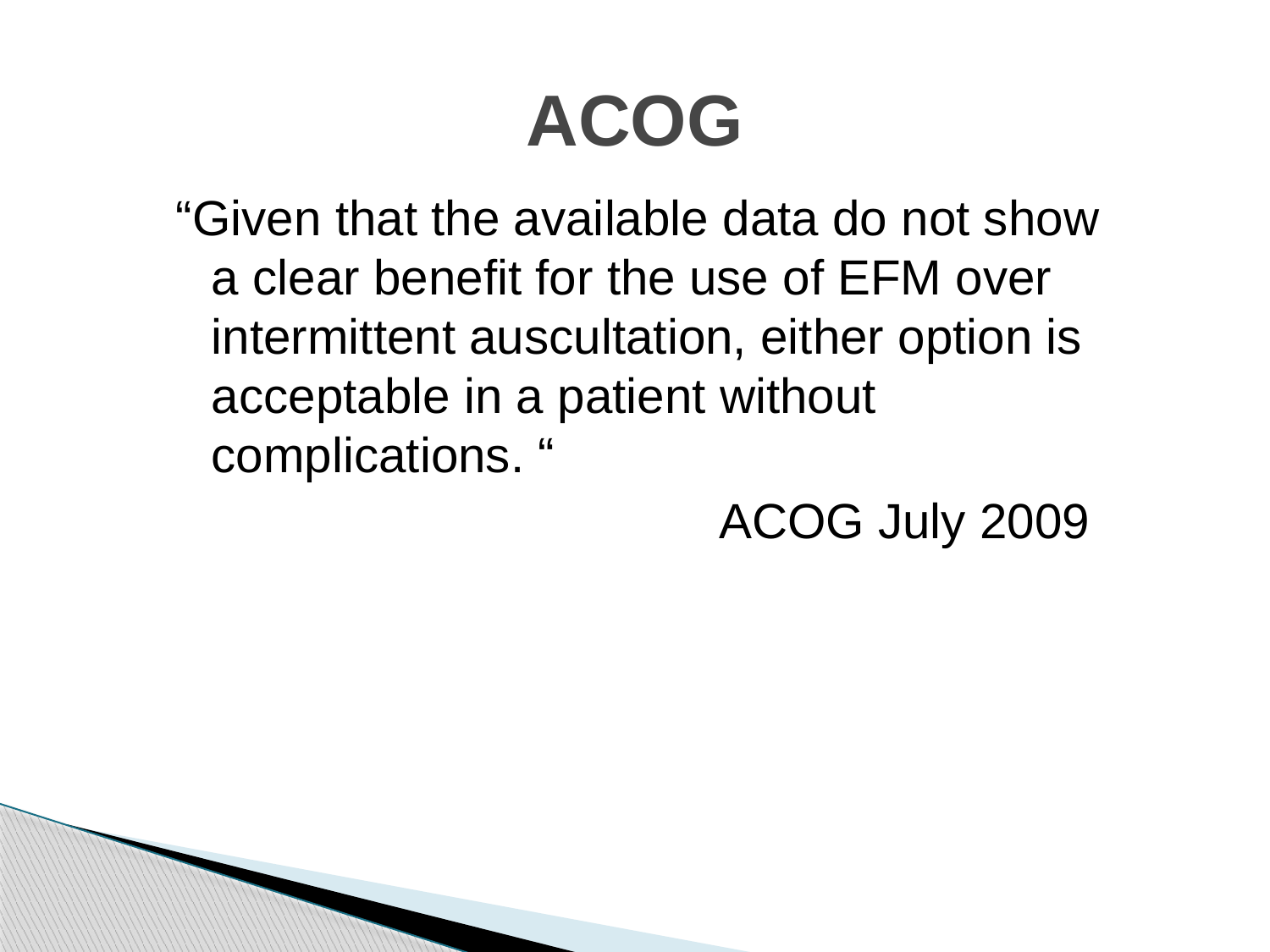

# ACOG
“Given that the available data do not show a clear benefit for the use of EFM over intermittent auscultation, either option is acceptable in a patient without complications. “
					ACOG July 2009